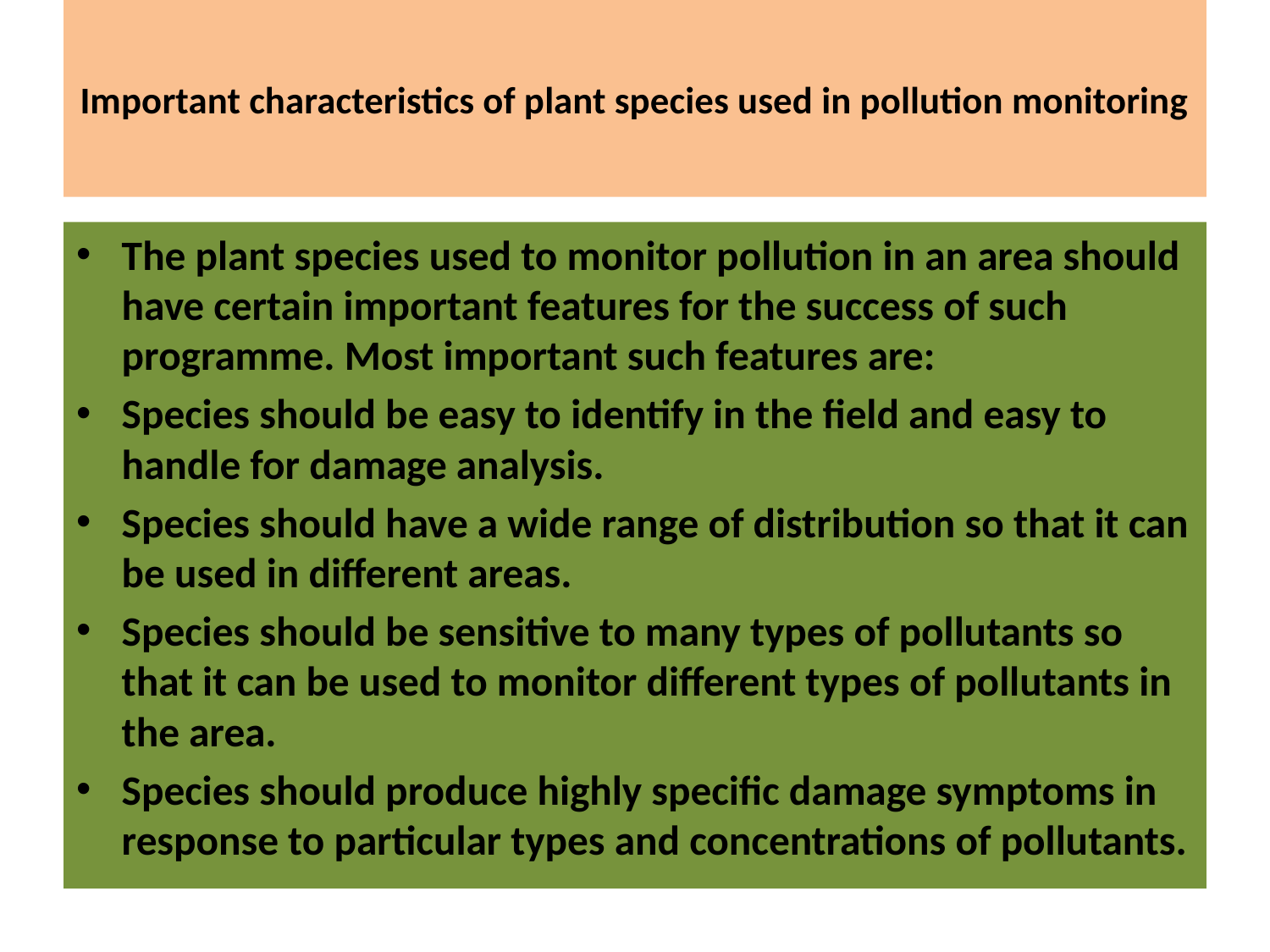

# Important characteristics of plant species used in pollution monitoring
The plant species used to monitor pollution in an area should have certain important features for the success of such programme. Most important such features are:
Species should be easy to identify in the field and easy to handle for damage analysis.
Species should have a wide range of distribution so that it can be used in different areas.
Species should be sensitive to many types of pollutants so that it can be used to monitor different types of pollutants in the area.
Species should produce highly specific damage symptoms in response to particular types and concentrations of pollutants.